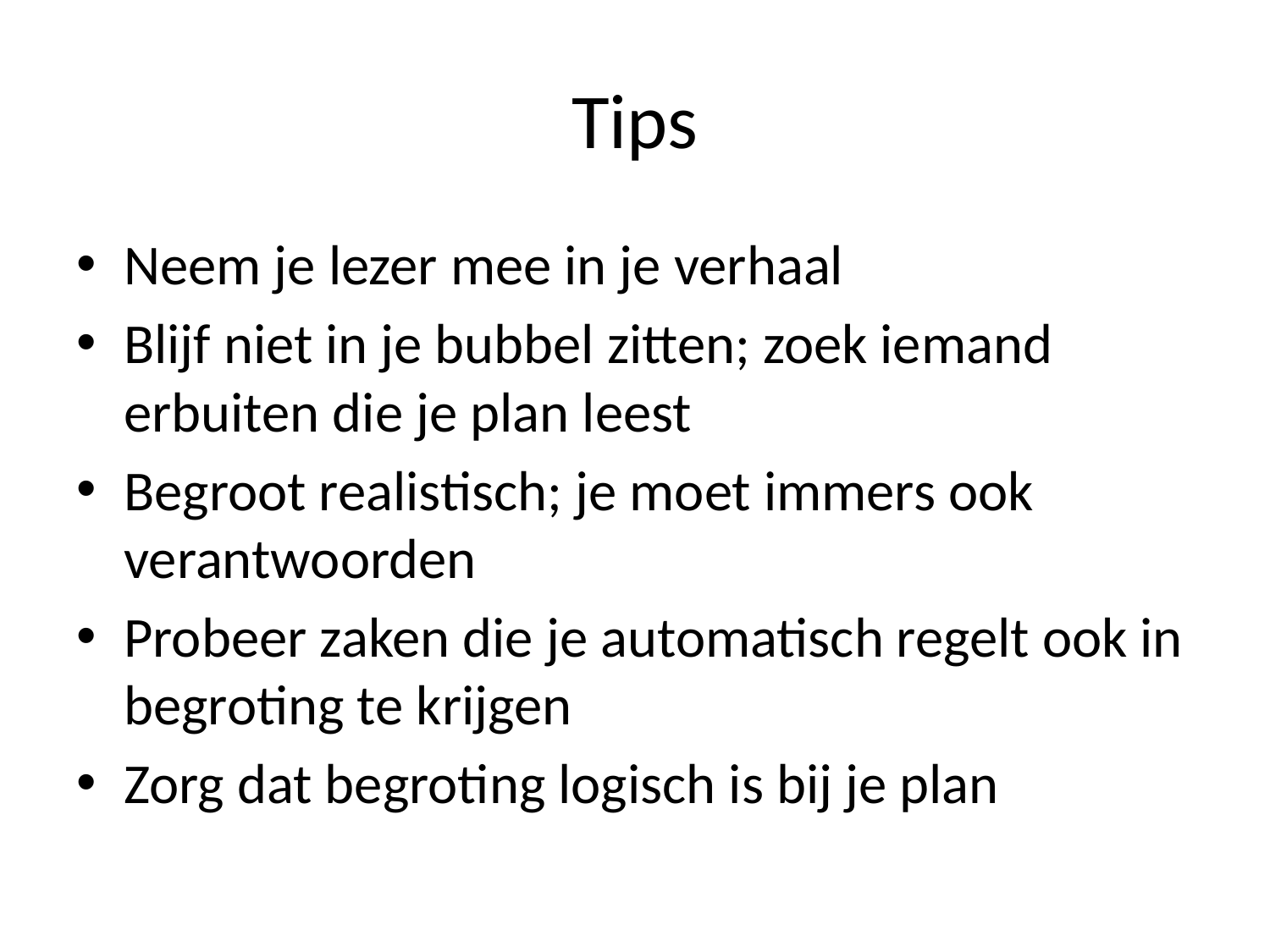

# Tips
Neem je lezer mee in je verhaal
Blijf niet in je bubbel zitten; zoek iemand erbuiten die je plan leest
Begroot realistisch; je moet immers ook verantwoorden
Probeer zaken die je automatisch regelt ook in begroting te krijgen
Zorg dat begroting logisch is bij je plan